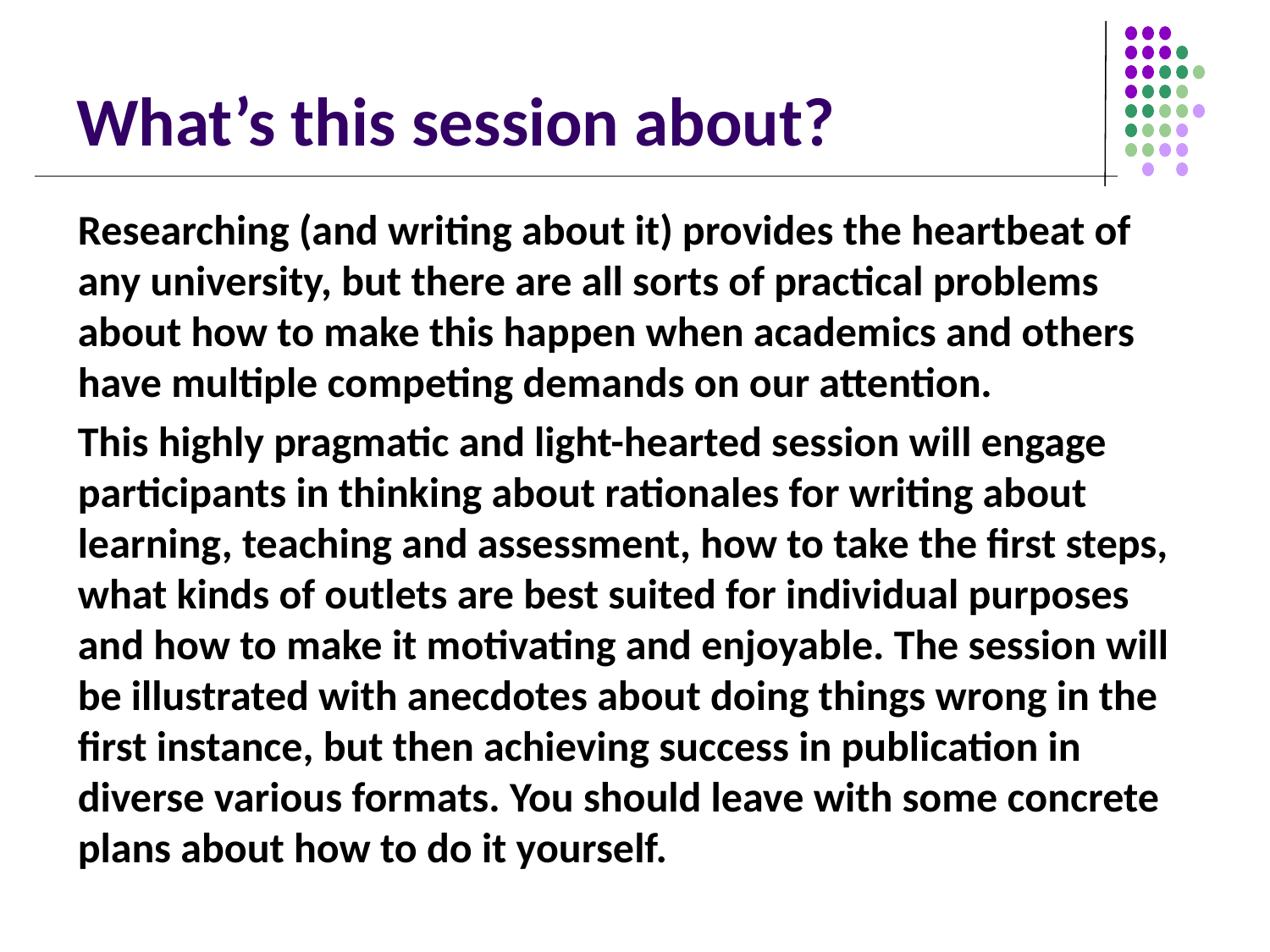

# What’s this session about?
Researching (and writing about it) provides the heartbeat of any university, but there are all sorts of practical problems about how to make this happen when academics and others have multiple competing demands on our attention.
This highly pragmatic and light-hearted session will engage participants in thinking about rationales for writing about learning, teaching and assessment, how to take the first steps, what kinds of outlets are best suited for individual purposes and how to make it motivating and enjoyable. The session will be illustrated with anecdotes about doing things wrong in the first instance, but then achieving success in publication in diverse various formats. You should leave with some concrete plans about how to do it yourself.